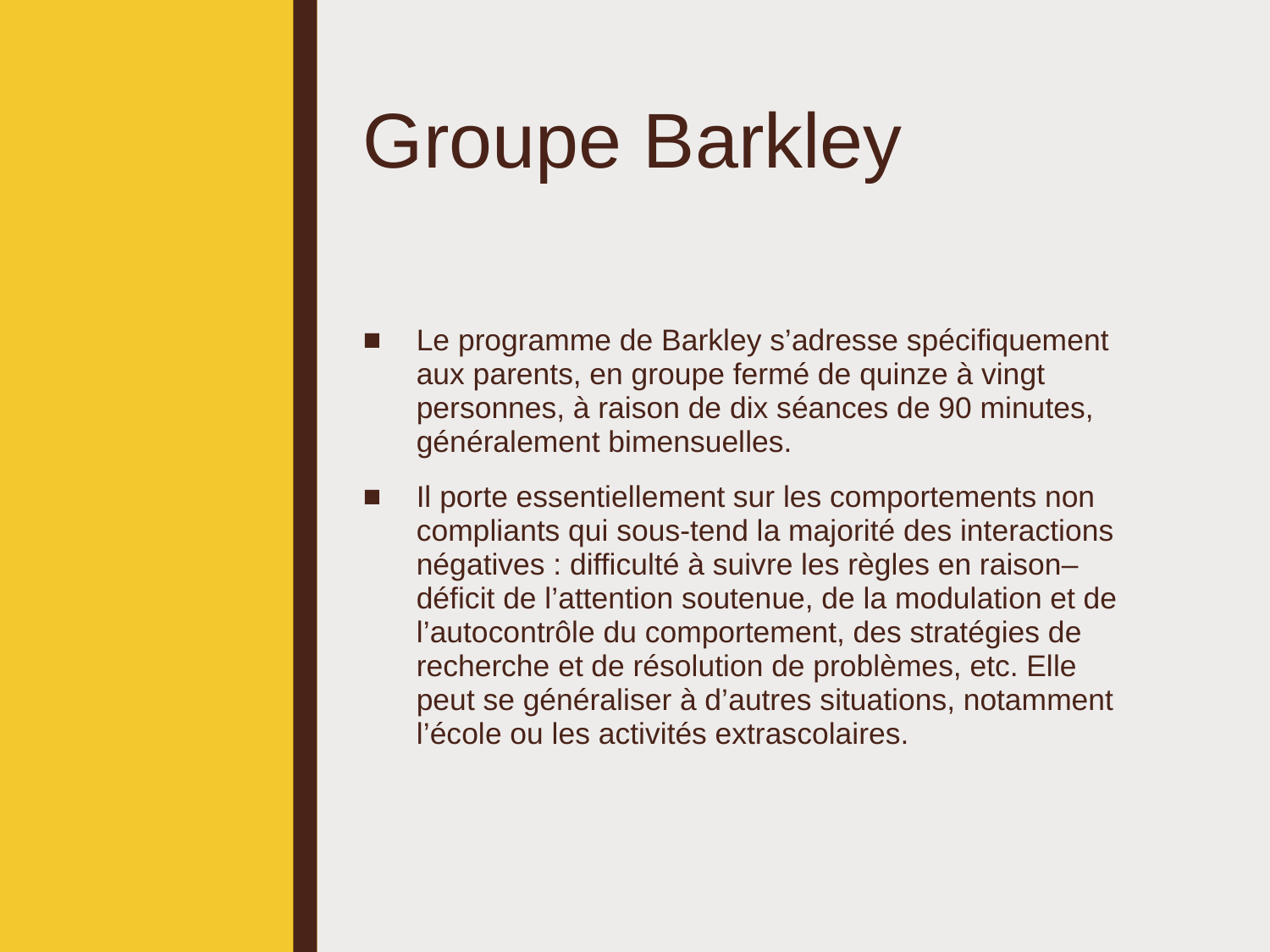

# Groupe Barkley
Le programme de Barkley s’adresse spécifiquement aux parents, en groupe fermé de quinze à vingt personnes, à raison de dix séances de 90 minutes, généralement bimensuelles.
Il porte essentiellement sur les comportements non compliants qui sous-tend la majorité des interactions négatives : difficulté à suivre les règles en raison– déficit de l’attention soutenue, de la modulation et de l’autocontrôle du comportement, des stratégies de recherche et de résolution de problèmes, etc. Elle peut se généraliser à d’autres situations, notamment l’école ou les activités extrascolaires.